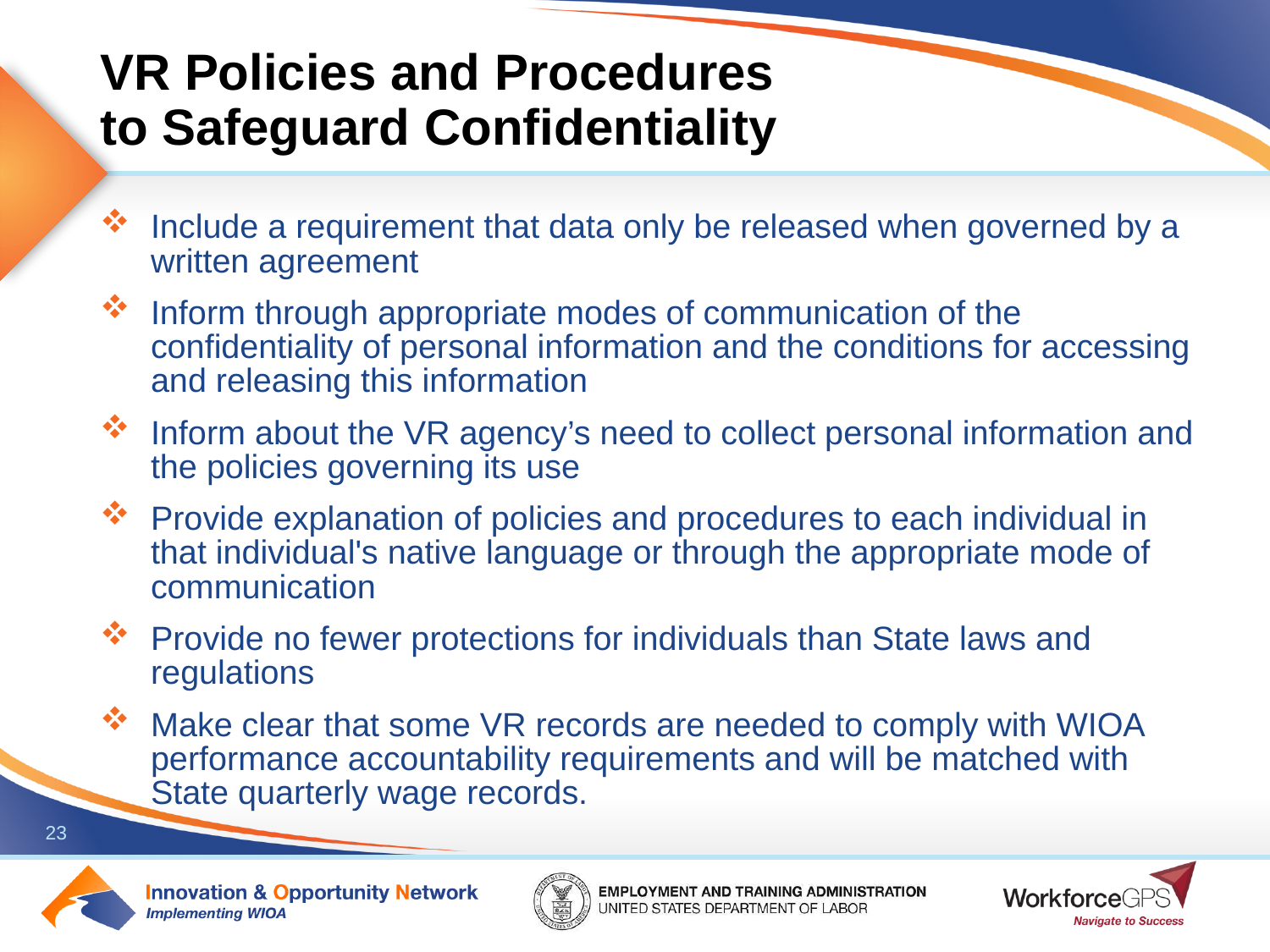

# VR Policies and Procedures to Safeguard Confidentiality
Include a requirement that data only be released when governed by a written agreement
Inform through appropriate modes of communication of the confidentiality of personal information and the conditions for accessing and releasing this information
Inform about the VR agency’s need to collect personal information and the policies governing its use
Provide explanation of policies and procedures to each individual in that individual's native language or through the appropriate mode of communication
Provide no fewer protections for individuals than State laws and regulations
Make clear that some VR records are needed to comply with WIOA performance accountability requirements and will be matched with State quarterly wage records.